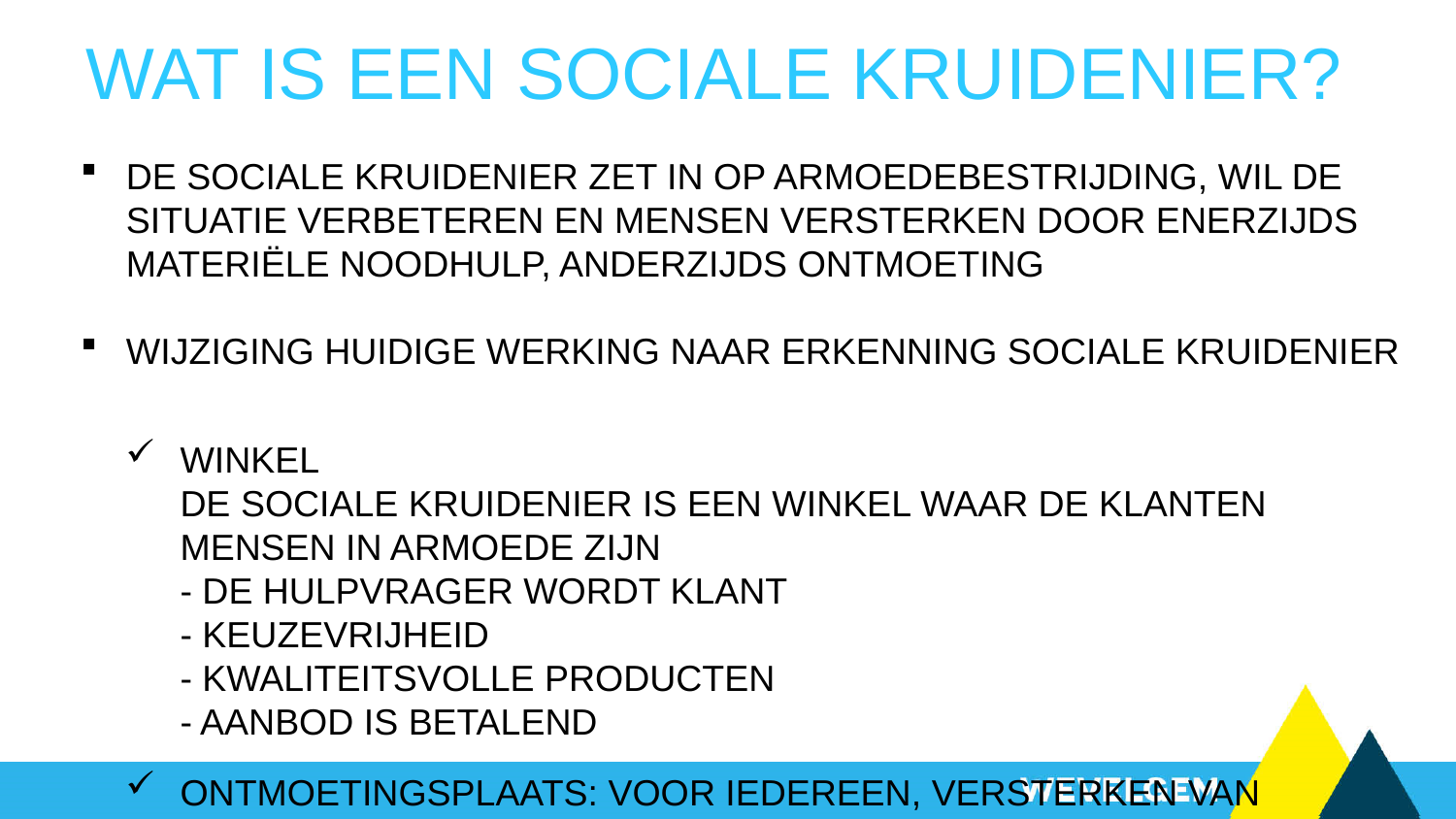

Wat is een sociale kruidenier?
de sociale kruidenier zet in op armoedebestrijding, wil de situatie verbeteren en mensen versterken door enerzijds materiële noodhulp, anderzijds ontmoeting

Wijziging huidige werking naar erkenning sociale kruidenier

Winkel
De sociale kruidenier is een winkel waar de klanten mensen in armoede zijn
- De hulpvrager wordt klant
- Keuzevrijheid
- Kwaliteitsvolle producten
- Aanbod is betalend

Ontmoetingsplaats: voor iedereen, versterken van netwerk, empowerend